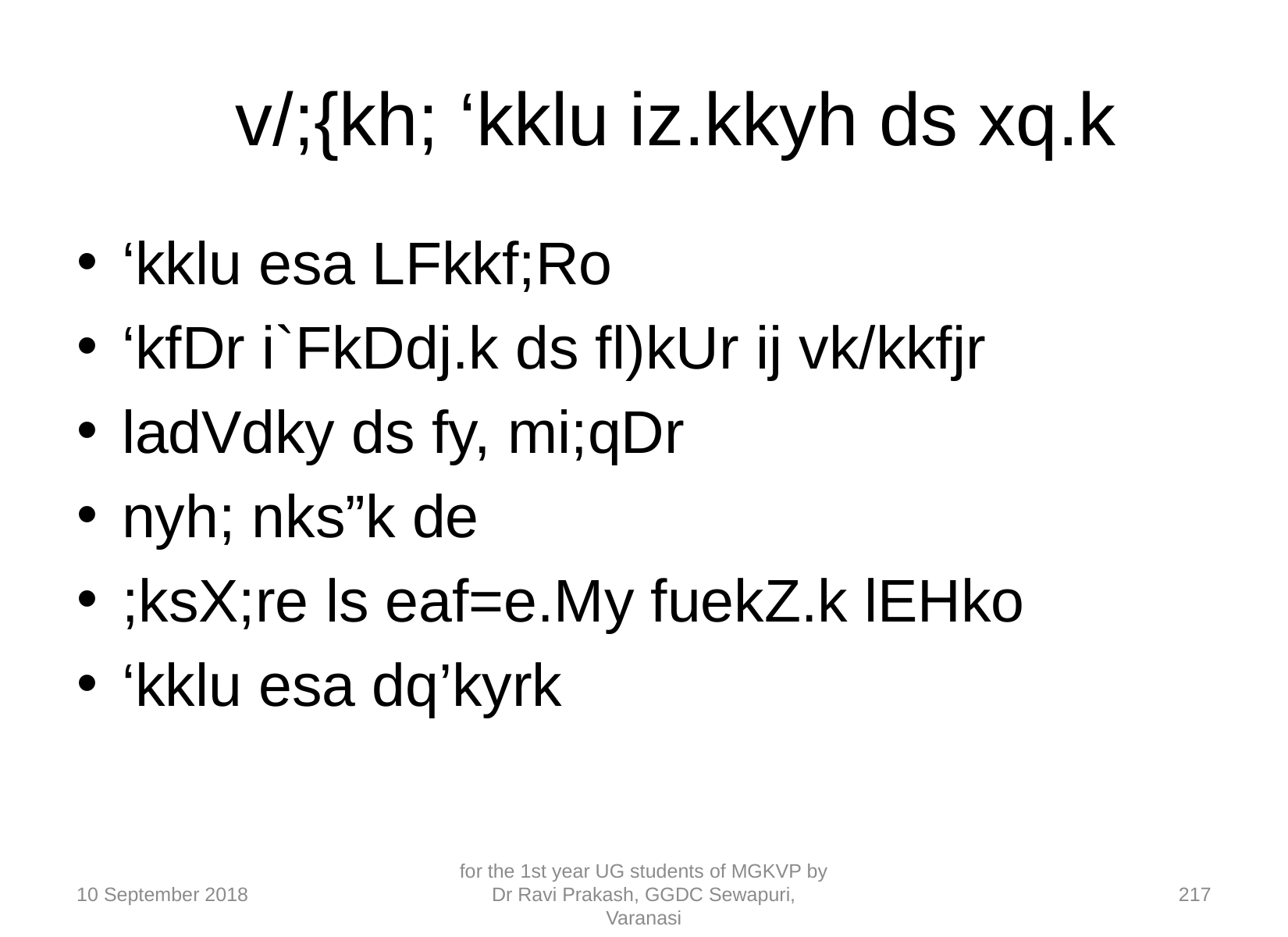

# v/;{kh; ‘kklu iz.kkyh ds xq.k
‘kklu esa LFkkf;Ro
‘kfDr i`FkDdj.k ds fl)kUr ij vk/kkfjr
ladVdky ds fy, mi;qDr
nyh; nks”k de
;ksX;re ls eaf=e.My fuekZ.k lEHko
‘kklu esa dq’kyrk
10 September 2018
for the 1st year UG students of MGKVP by Dr Ravi Prakash, GGDC Sewapuri, Varanasi
217